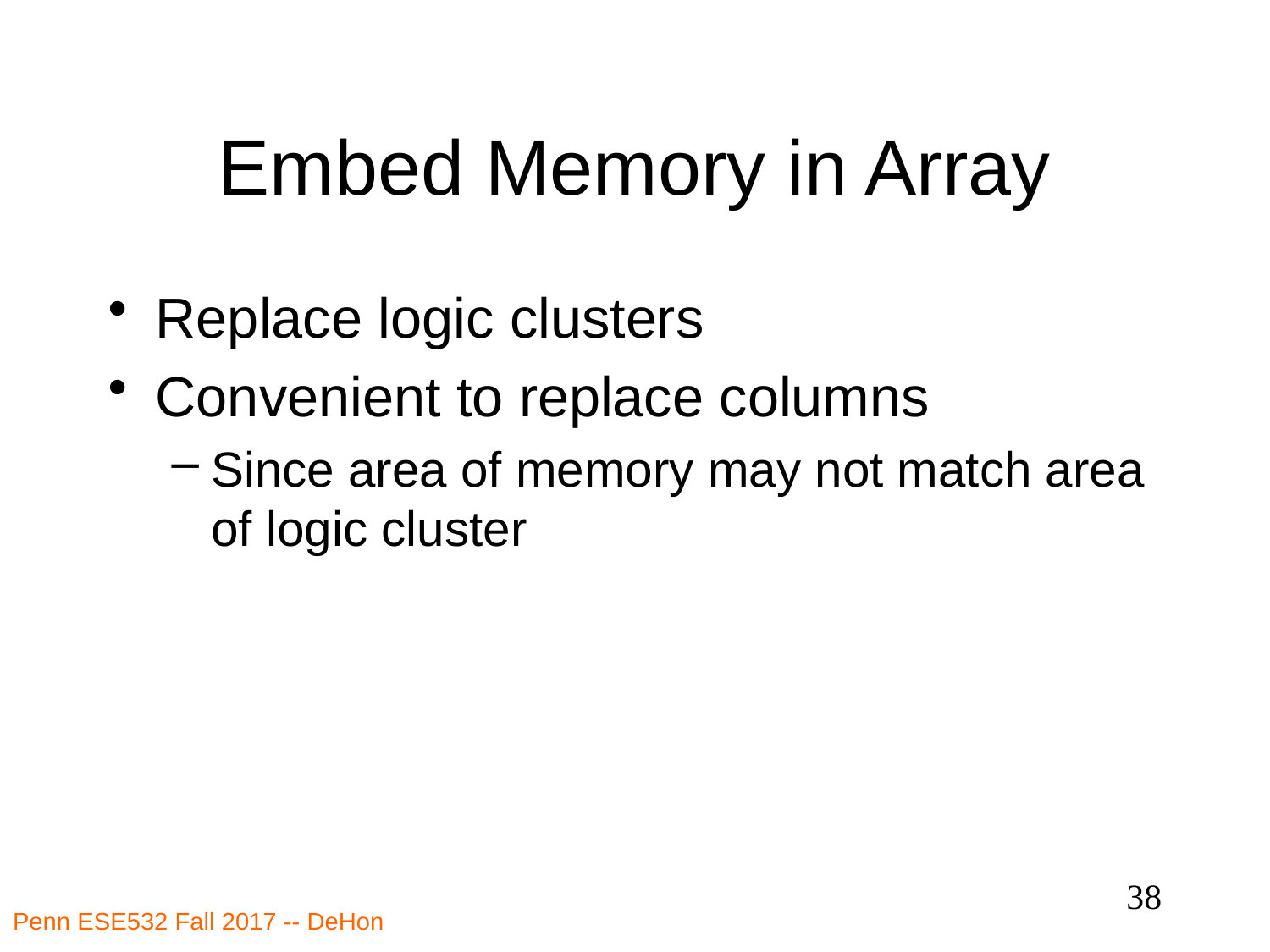

# Embed Memory in Array
Replace logic clusters
Convenient to replace columns
Since area of memory may not match area of logic cluster
38
Penn ESE532 Fall 2017 -- DeHon